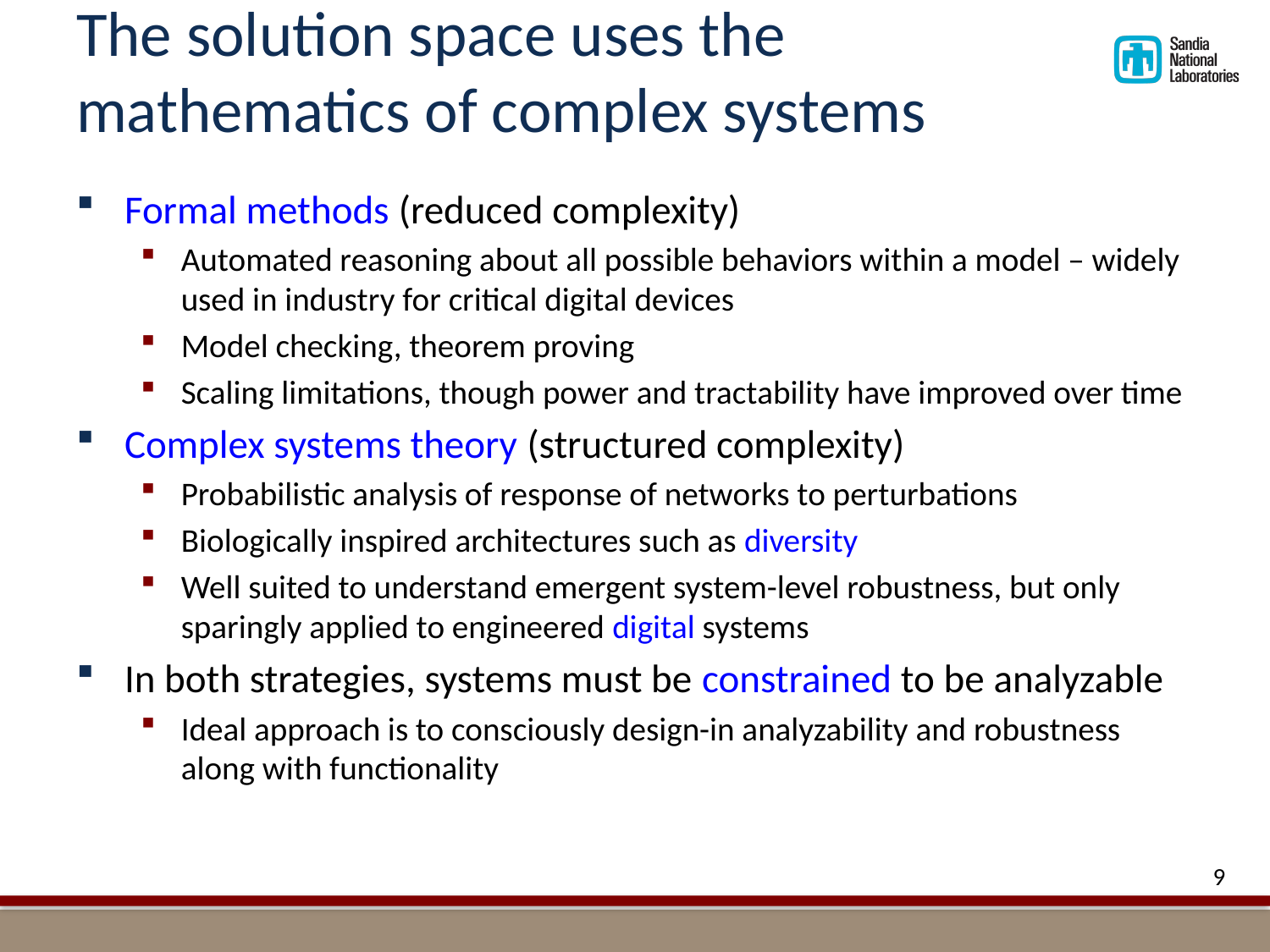

# The solution space uses the mathematics of complex systems
Formal methods (reduced complexity)
Automated reasoning about all possible behaviors within a model – widely used in industry for critical digital devices
Model checking, theorem proving
Scaling limitations, though power and tractability have improved over time
Complex systems theory (structured complexity)
Probabilistic analysis of response of networks to perturbations
Biologically inspired architectures such as diversity
Well suited to understand emergent system-level robustness, but only sparingly applied to engineered digital systems
In both strategies, systems must be constrained to be analyzable
Ideal approach is to consciously design-in analyzability and robustness along with functionality
9